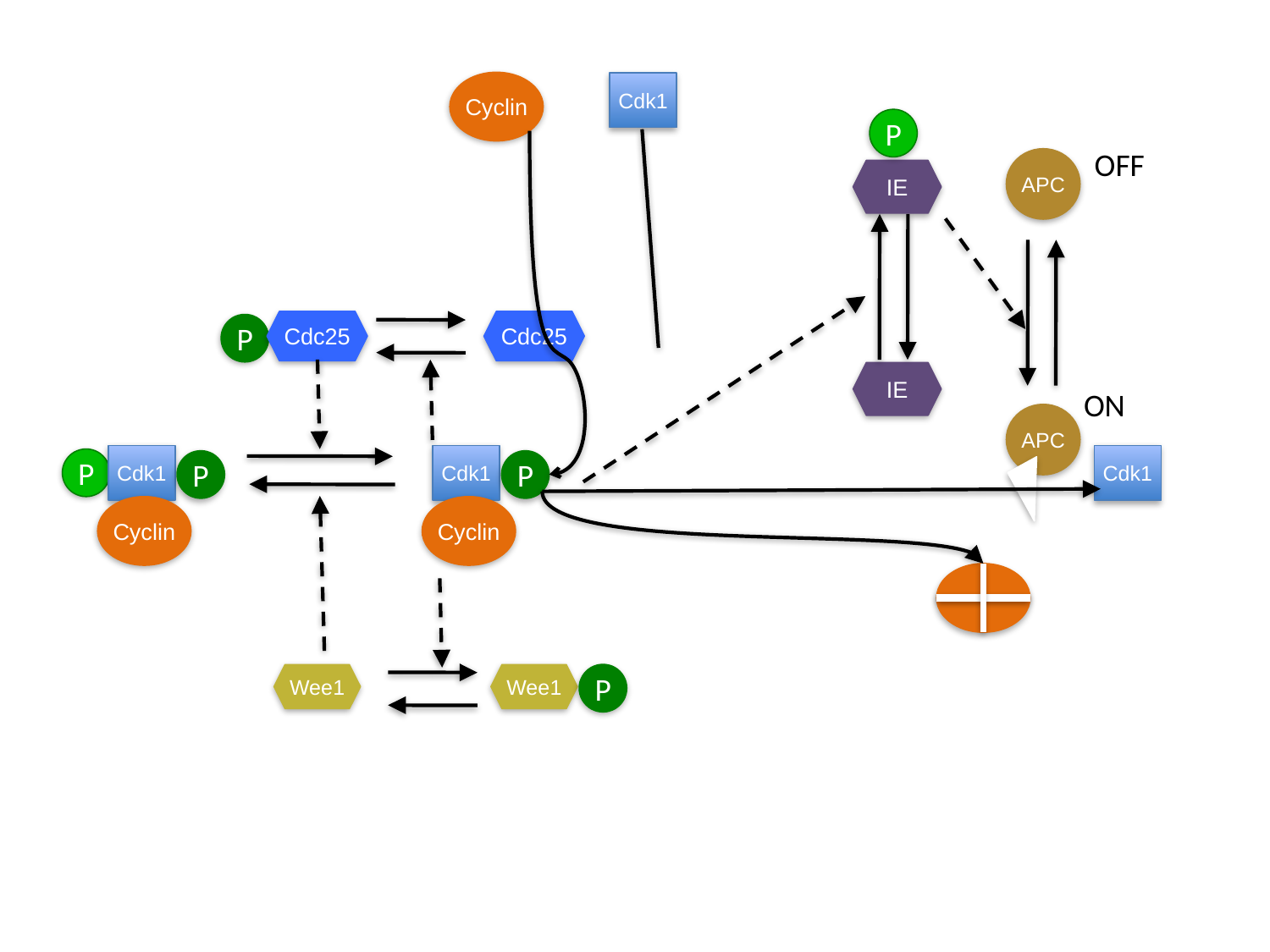

Cyclin
Cdk1
P

OFF
APC
IE
Cdc25
P
Cdc25
IE
ON
APC

Cdk1
P
Cyclin
P
Cdk1
P
Cyclin
Cdk1

P
Wee1
Wee1